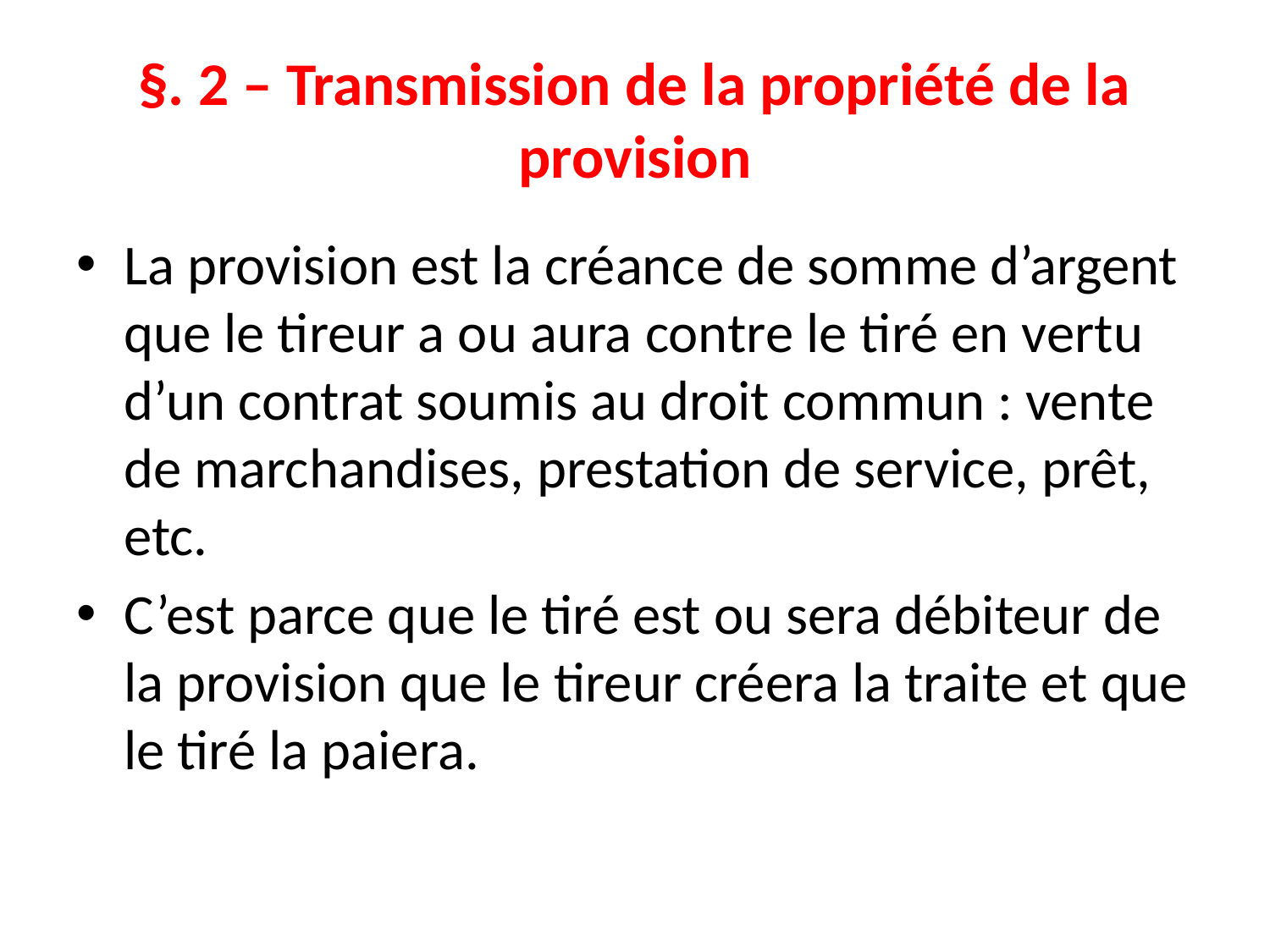

# §. 2 – Transmission de la propriété de la provision
La provision est la créance de somme d’argent que le tireur a ou aura contre le tiré en vertu d’un contrat soumis au droit commun : vente de marchandises, prestation de service, prêt, etc.
C’est parce que le tiré est ou sera débiteur de la provision que le tireur créera la traite et que le tiré la paiera.